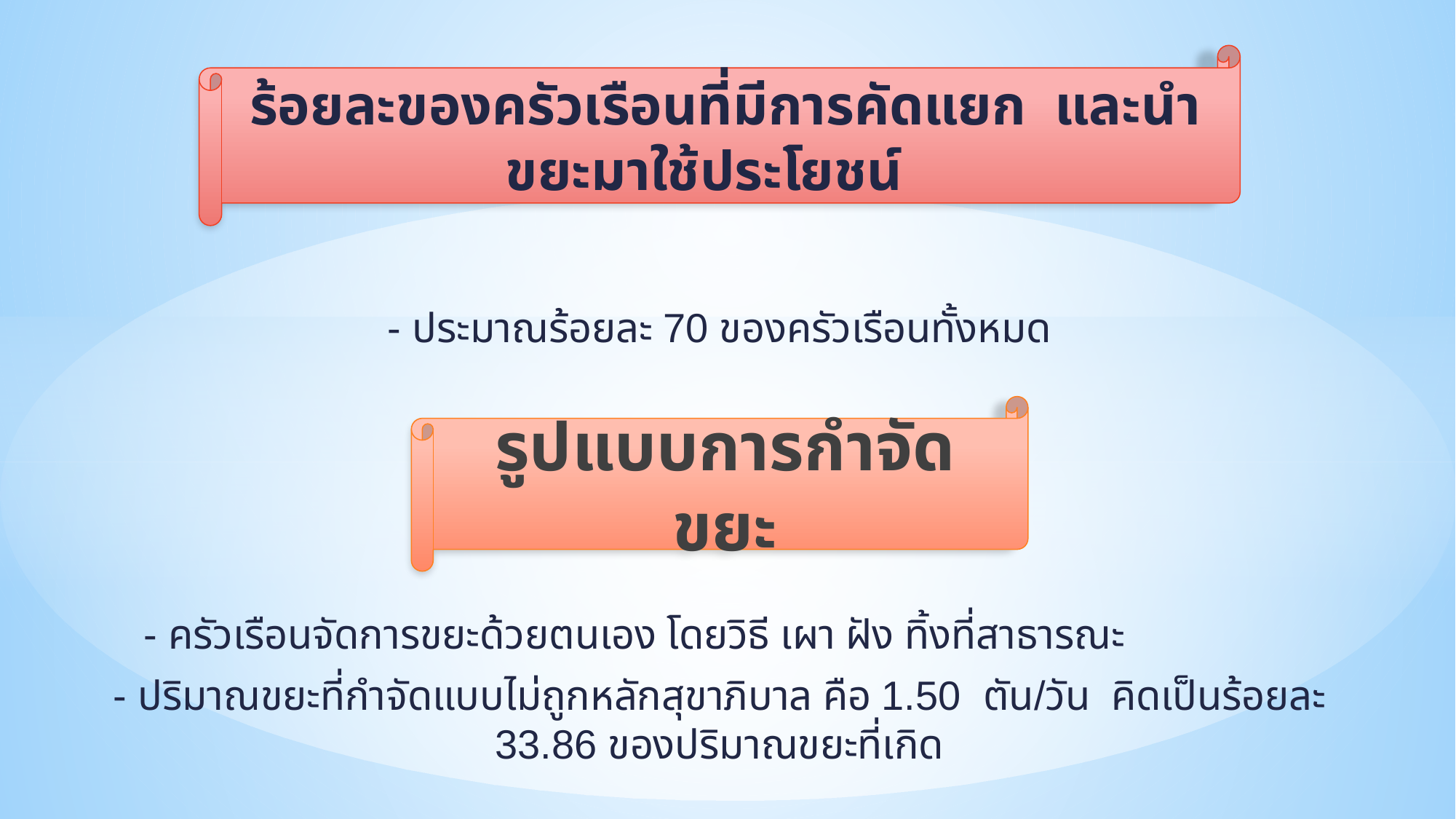

ร้อยละของครัวเรือนที่มีการคัดแยก  และนำขยะมาใช้ประโยชน์

- ประมาณร้อยละ 70 ของครัวเรือนทั้งหมด

     - ครัวเรือนจัดการขยะด้วยตนเอง โดยวิธี เผา ฝัง ทิ้งที่สาธารณะ
- ปริมาณขยะที่กำจัดแบบไม่ถูกหลักสุขาภิบาล คือ 1.50  ตัน/วัน  คิดเป็นร้อยละ 33.86 ของปริมาณขยะที่เกิด

รูปแบบการกำจัดขยะ